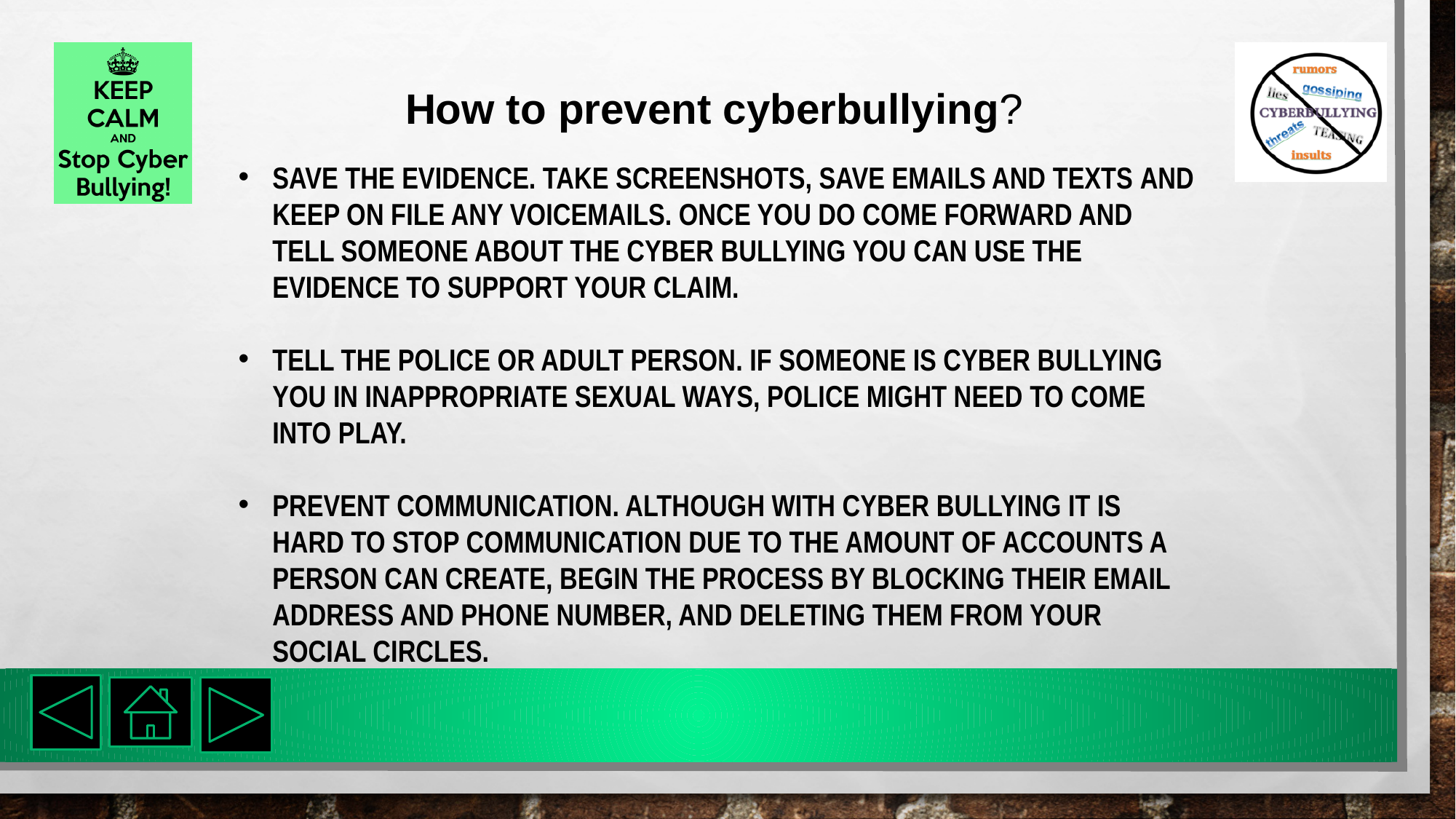

How to prevent cyberbullying?

SAVE THE EVIDENCE. TAKE SCREENSHOTS, SAVE EMAILS AND TEXTS AND KEEP ON FILE ANY VOICEMAILS. ONCE YOU DO COME FORWARD AND TELL SOMEONE ABOUT THE CYBER BULLYING YOU CAN USE THE EVIDENCE TO SUPPORT YOUR CLAIM.

TELL THE POLICE OR ADULT PERSON. IF SOMEONE IS CYBER BULLYING YOU IN INAPPROPRIATE SEXUAL WAYS, POLICE MIGHT NEED TO COME INTO PLAY.

PREVENT COMMUNICATION. ALTHOUGH WITH CYBER BULLYING IT IS HARD TO STOP COMMUNICATION DUE TO THE AMOUNT OF ACCOUNTS A PERSON CAN CREATE, BEGIN THE PROCESS BY BLOCKING THEIR EMAIL ADDRESS AND PHONE NUMBER, AND DELETING THEM FROM YOUR SOCIAL CIRCLES.